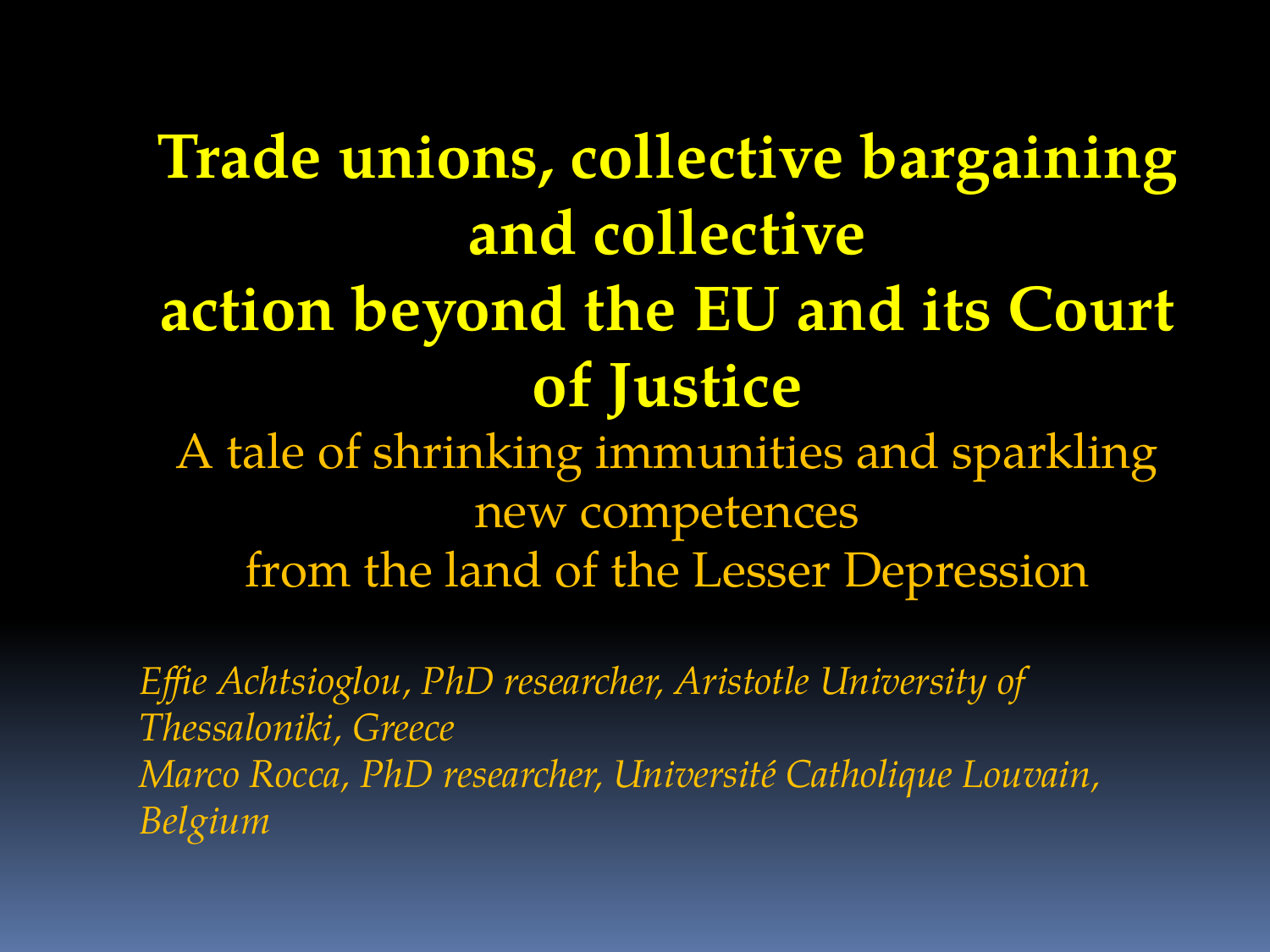

Trade unions, collective bargaining and collective
action beyond the EU and its Court of Justice
A tale of shrinking immunities and sparkling new competences
from the land of the Lesser Depression
# Effie Achtsioglou, PhD researcher, Aristotle University of Thessaloniki, Greece Marco Rocca, PhD researcher, Université Catholique Louvain, Belgium